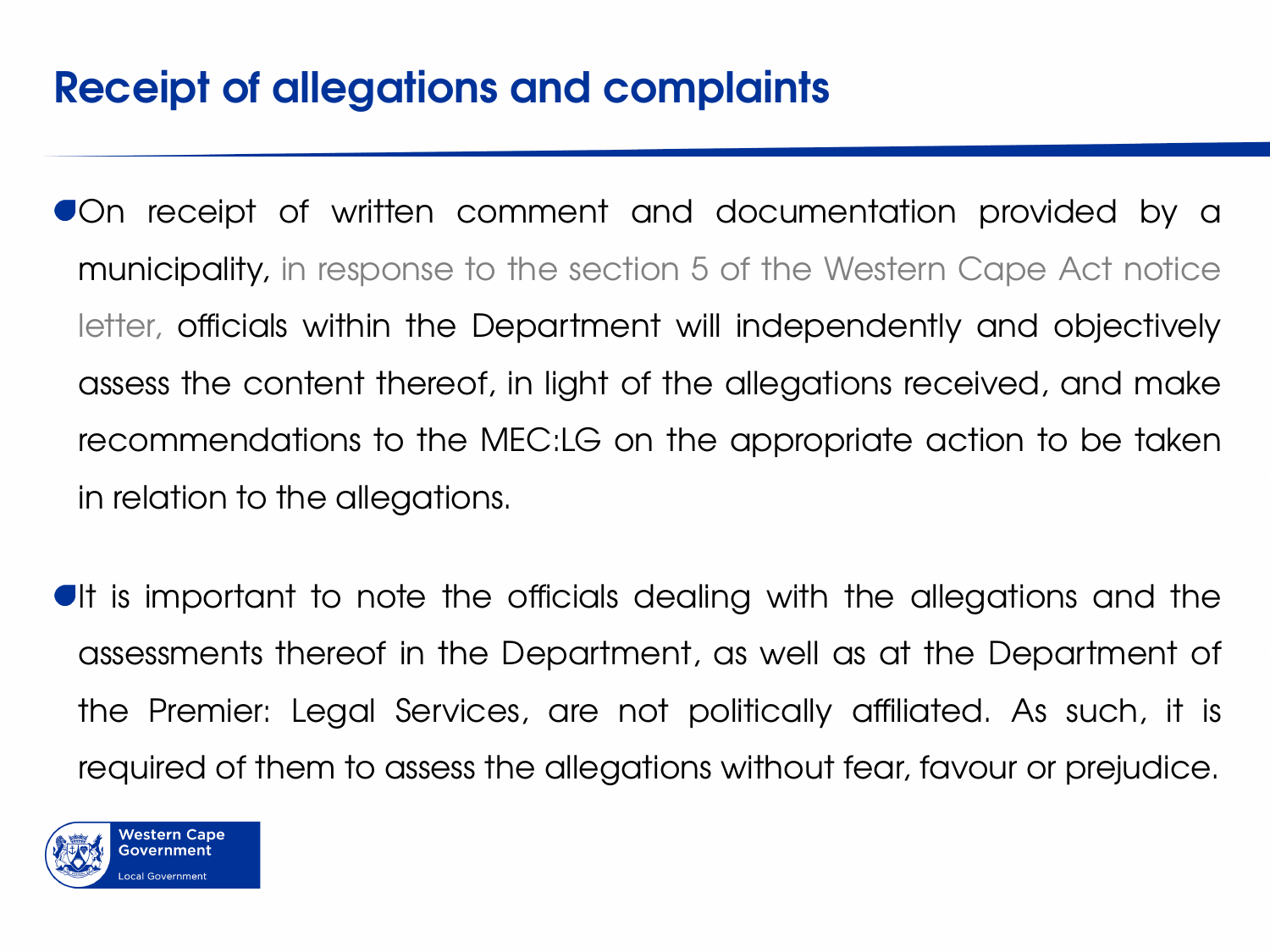

# Receipt of allegations and complaints
On receipt of written comment and documentation provided by a municipality, in response to the section 5 of the Western Cape Act notice letter, officials within the Department will independently and objectively assess the content thereof, in light of the allegations received, and make recommendations to the MEC:LG on the appropriate action to be taken in relation to the allegations.

It is important to note the officials dealing with the allegations and the assessments thereof in the Department, as well as at the Department of the Premier: Legal Services, are not politically affiliated. As such, it is required of them to assess the allegations without fear, favour or prejudice.